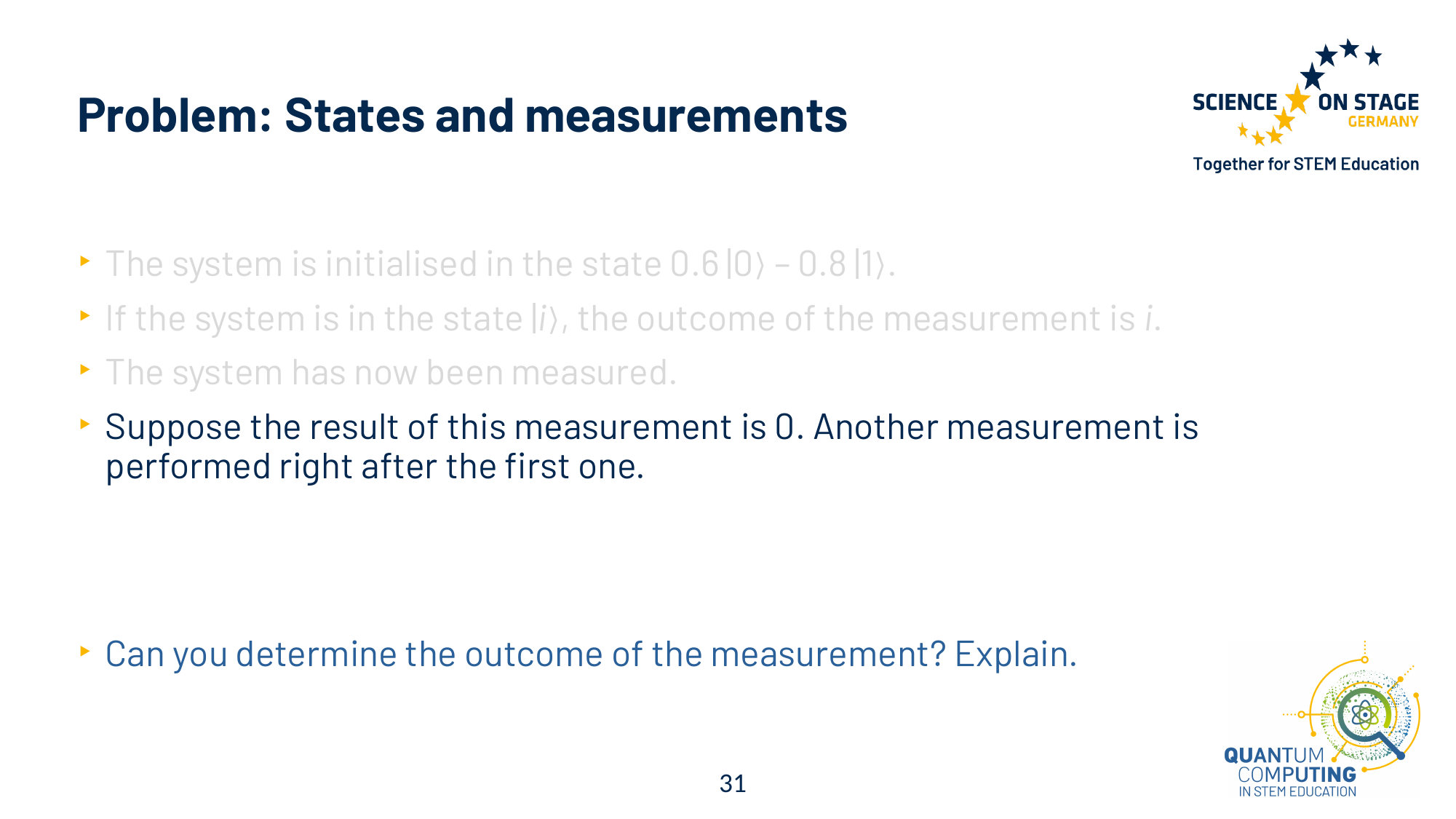

# Problem: States and measurements

The system is initialised in the state 0.6 |0⟩ – 0.8 |1⟩.
If the system is in the state |i⟩, the outcome of the measurement is i.
The system has now been measured.
Suppose the result of this measurement is 0. Another measurement is performed right after the first one.

Can you determine the outcome of the measurement? Explain.